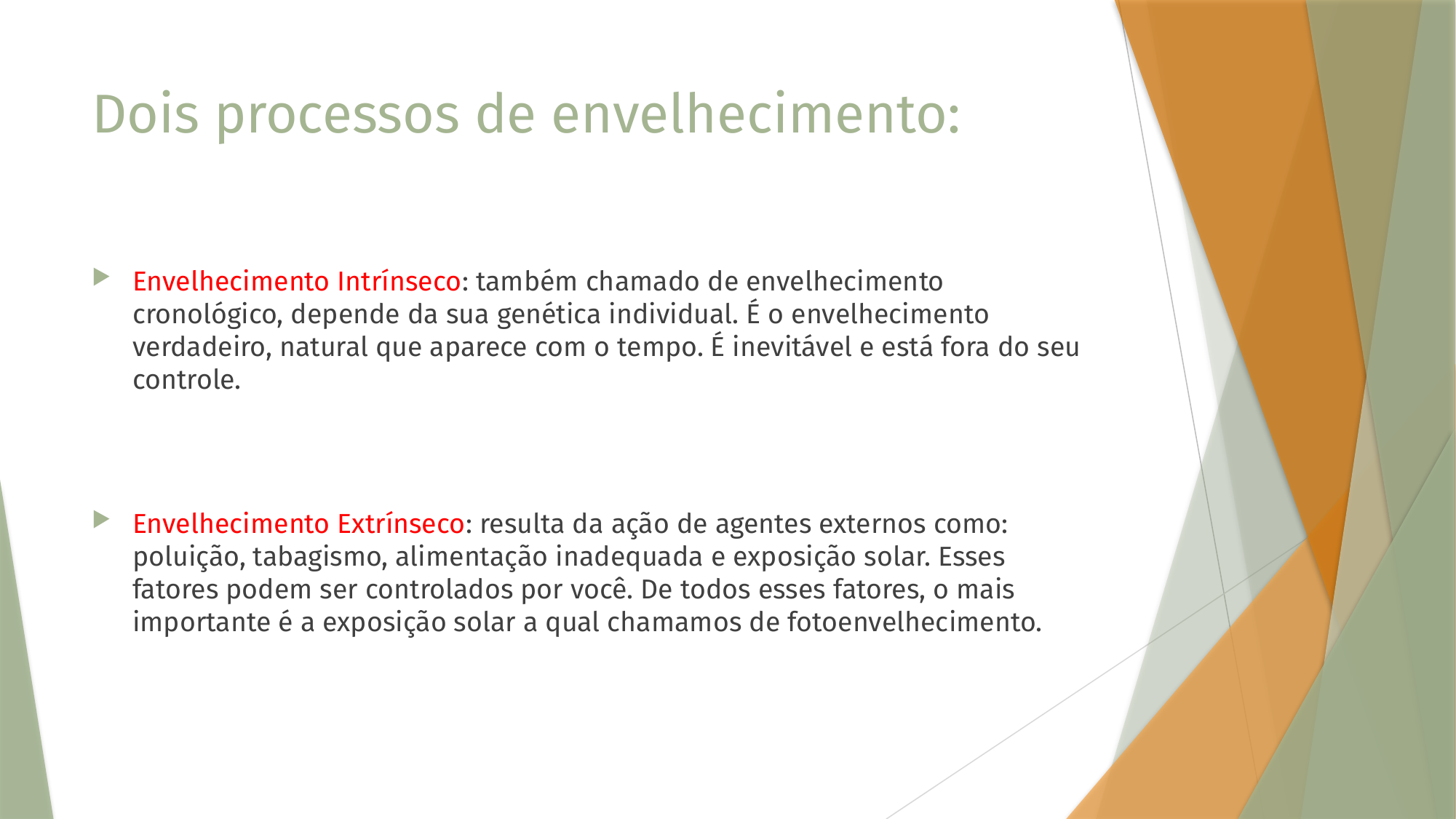

# Dois processos de envelhecimento:
Envelhecimento Intrínseco: também chamado de envelhecimento cronológico, depende da sua genética individual. É o envelhecimento verdadeiro, natural que aparece com o tempo. É inevitável e está fora do seu controle.

Envelhecimento Extrínseco: resulta da ação de agentes externos como: poluição, tabagismo, alimentação inadequada e exposição solar. Esses fatores podem ser controlados por você. De todos esses fatores, o mais importante é a exposição solar a qual chamamos de fotoenvelhecimento.